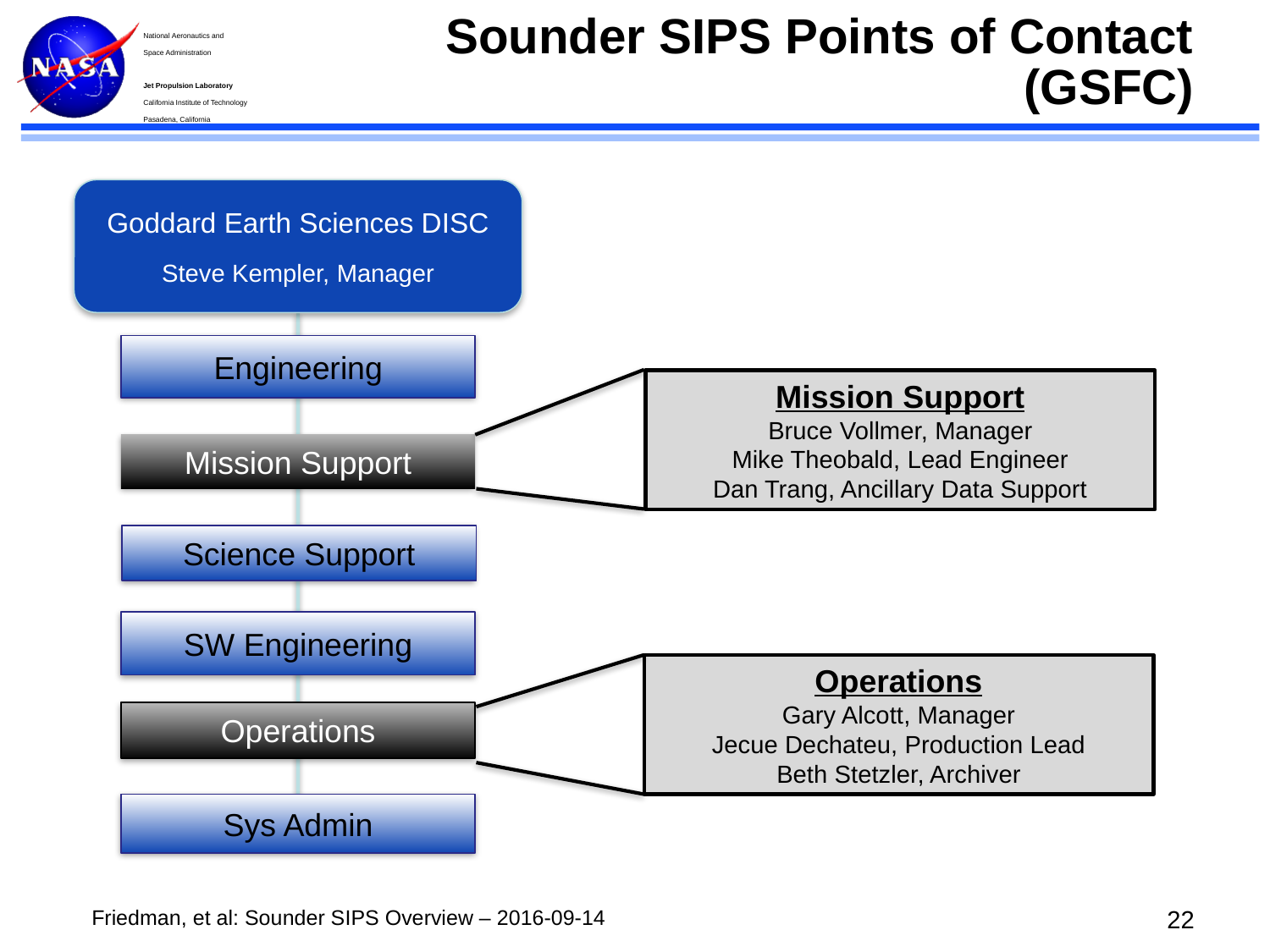

# Sounder SIPS Points of Contact (GSFC)
Goddard Earth Sciences DISC

Steve Kempler, Manager
Engineering
Mission Support
Bruce Vollmer, Manager
Mike Theobald, Lead Engineer
Dan Trang, Ancillary Data Support
Mission Support
Science Support
SW Engineering
Operations
Gary Alcott, Manager
Jecue Dechateu, Production Lead
Beth Stetzler, Archiver
Operations
Sys Admin
22